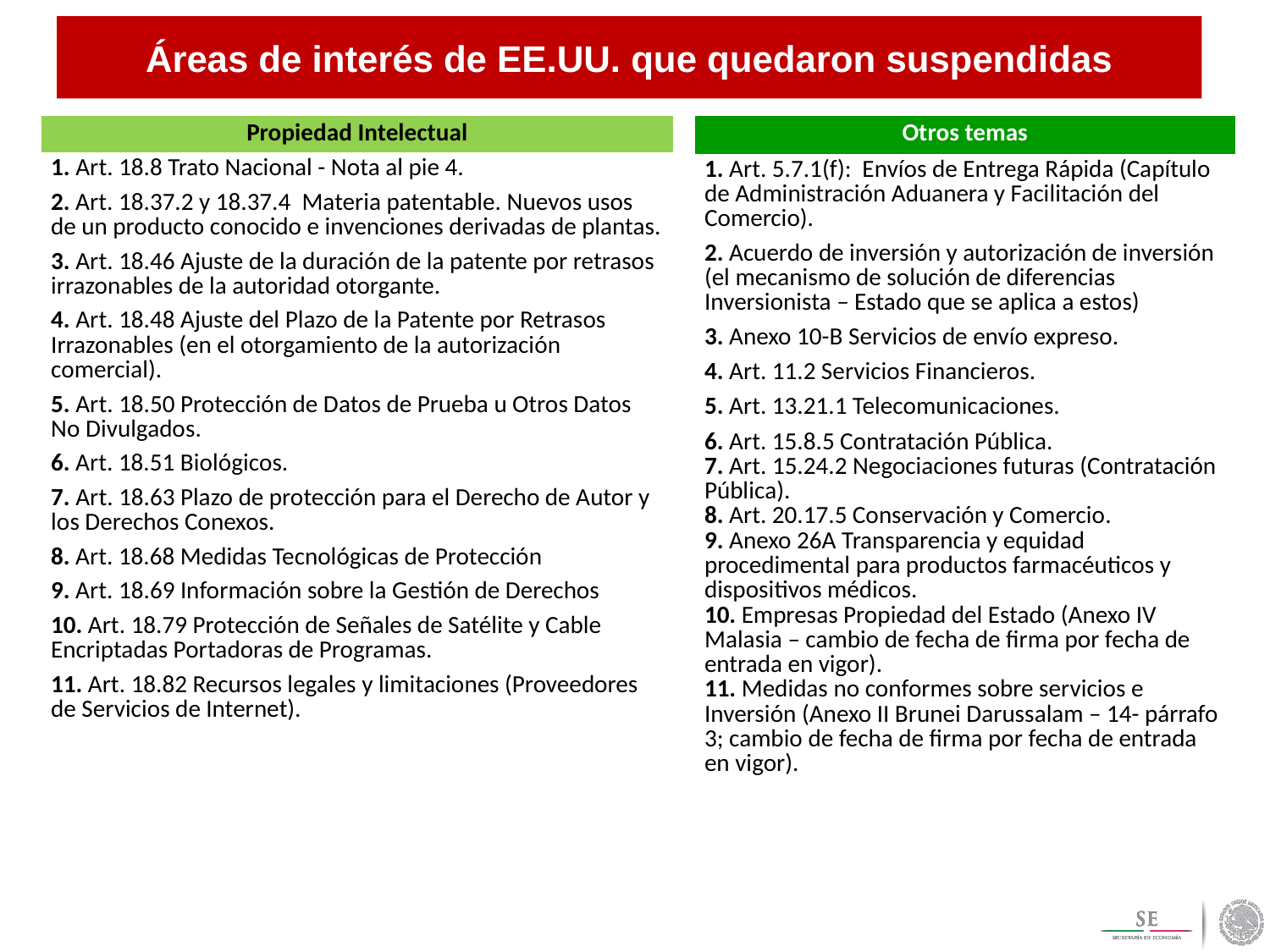

Áreas de interés de EE.UU. que quedaron suspendidas
| Propiedad Intelectual |
| --- |
| 1. Art. 18.8 Trato Nacional - Nota al pie 4. |
| 2. Art. 18.37.2 y 18.37.4 Materia patentable. Nuevos usos de un producto conocido e invenciones derivadas de plantas. |
| 3. Art. 18.46 Ajuste de la duración de la patente por retrasos irrazonables de la autoridad otorgante. |
| 4. Art. 18.48 Ajuste del Plazo de la Patente por Retrasos Irrazonables (en el otorgamiento de la autorización comercial). |
| 5. Art. 18.50 Protección de Datos de Prueba u Otros Datos No Divulgados. |
| 6. Art. 18.51 Biológicos. |
| 7. Art. 18.63 Plazo de protección para el Derecho de Autor y los Derechos Conexos. |
| 8. Art. 18.68 Medidas Tecnológicas de Protección |
| 9. Art. 18.69 Información sobre la Gestión de Derechos |
| 10. Art. 18.79 Protección de Señales de Satélite y Cable Encriptadas Portadoras de Programas. |
| 11. Art. 18.82 Recursos legales y limitaciones (Proveedores de Servicios de Internet). |
|  |
| Otros temas |
| --- |
| 1. Art. 5.7.1(f): Envíos de Entrega Rápida (Capítulo de Administración Aduanera y Facilitación del Comercio). |
| 2. Acuerdo de inversión y autorización de inversión (el mecanismo de solución de diferencias Inversionista – Estado que se aplica a estos) |
| 3. Anexo 10-B Servicios de envío expreso. |
| 4. Art. 11.2 Servicios Financieros. |
| 5. Art. 13.21.1 Telecomunicaciones. |
| 6. Art. 15.8.5 Contratación Pública. 7. Art. 15.24.2 Negociaciones futuras (Contratación Pública). 8. Art. 20.17.5 Conservación y Comercio. 9. Anexo 26A Transparencia y equidad procedimental para productos farmacéuticos y dispositivos médicos. 10. Empresas Propiedad del Estado (Anexo IV Malasia – cambio de fecha de firma por fecha de entrada en vigor). 11. Medidas no conformes sobre servicios e Inversión (Anexo II Brunei Darussalam – 14- párrafo 3; cambio de fecha de firma por fecha de entrada en vigor). |
|  |